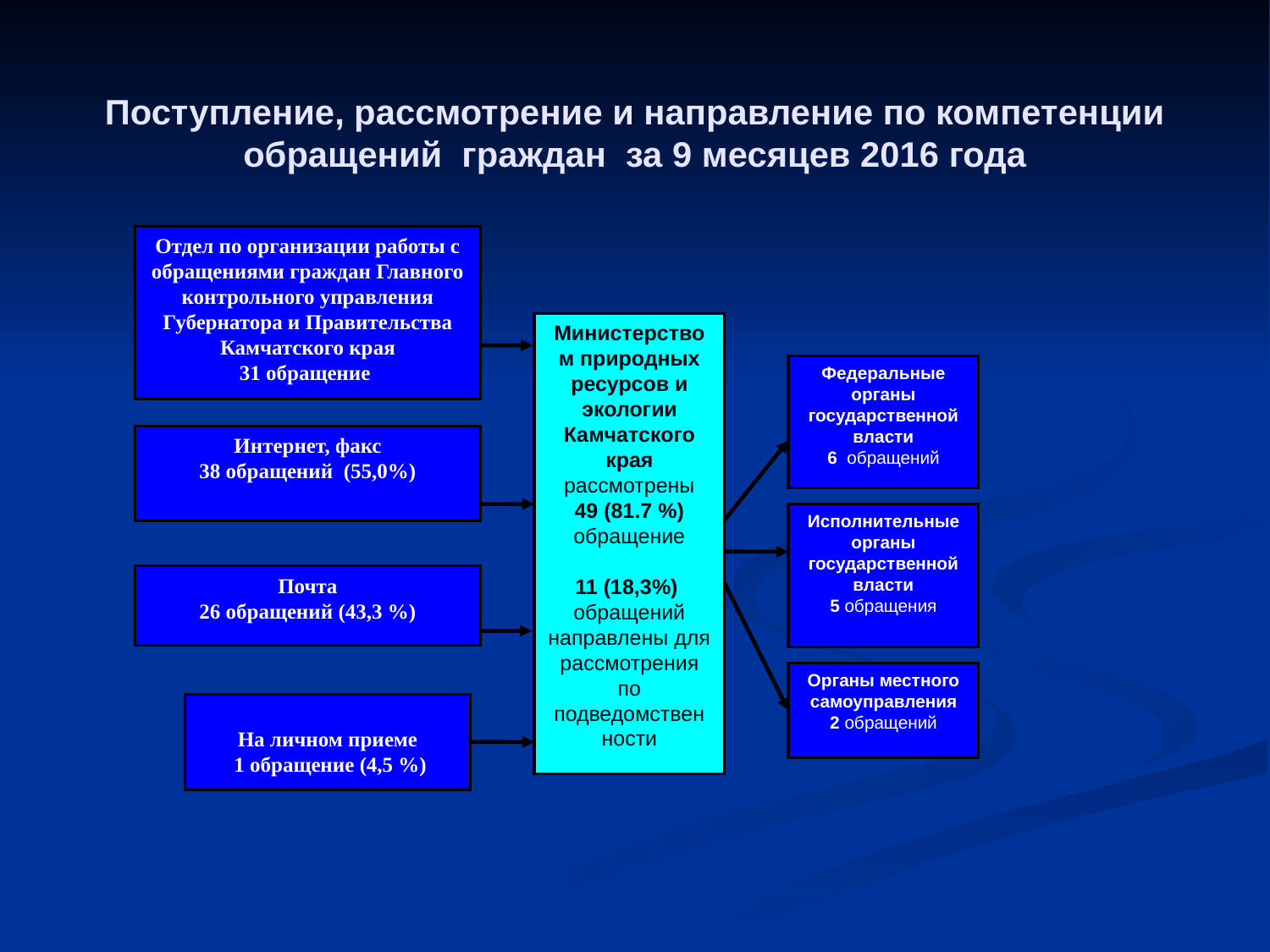

# Поступление, рассмотрение и направление по компетенции обращений  граждан  за 9 месяцев 2016 года

Отдел по организации работы с обращениями граждан Главного контрольного управления Губернатора и Правительства Камчатского края
31 обращение

Министерством природных ресурсов и экологии Камчатского края рассмотрены
49 (81.7 %) обращение

11 (18,3%)
обращений направлены для рассмотрения по подведомствен
ности

Федеральные органы государственной власти
6  обращений

Исполнительные органы государственной власти
5 обращения

Органы местного самоуправления
2 обращений

На личном приеме
 1 обращение (4,5 %)

Интернет, факс
38 обращений  (55,0%)

Почта
26 обращений (43,3 %)